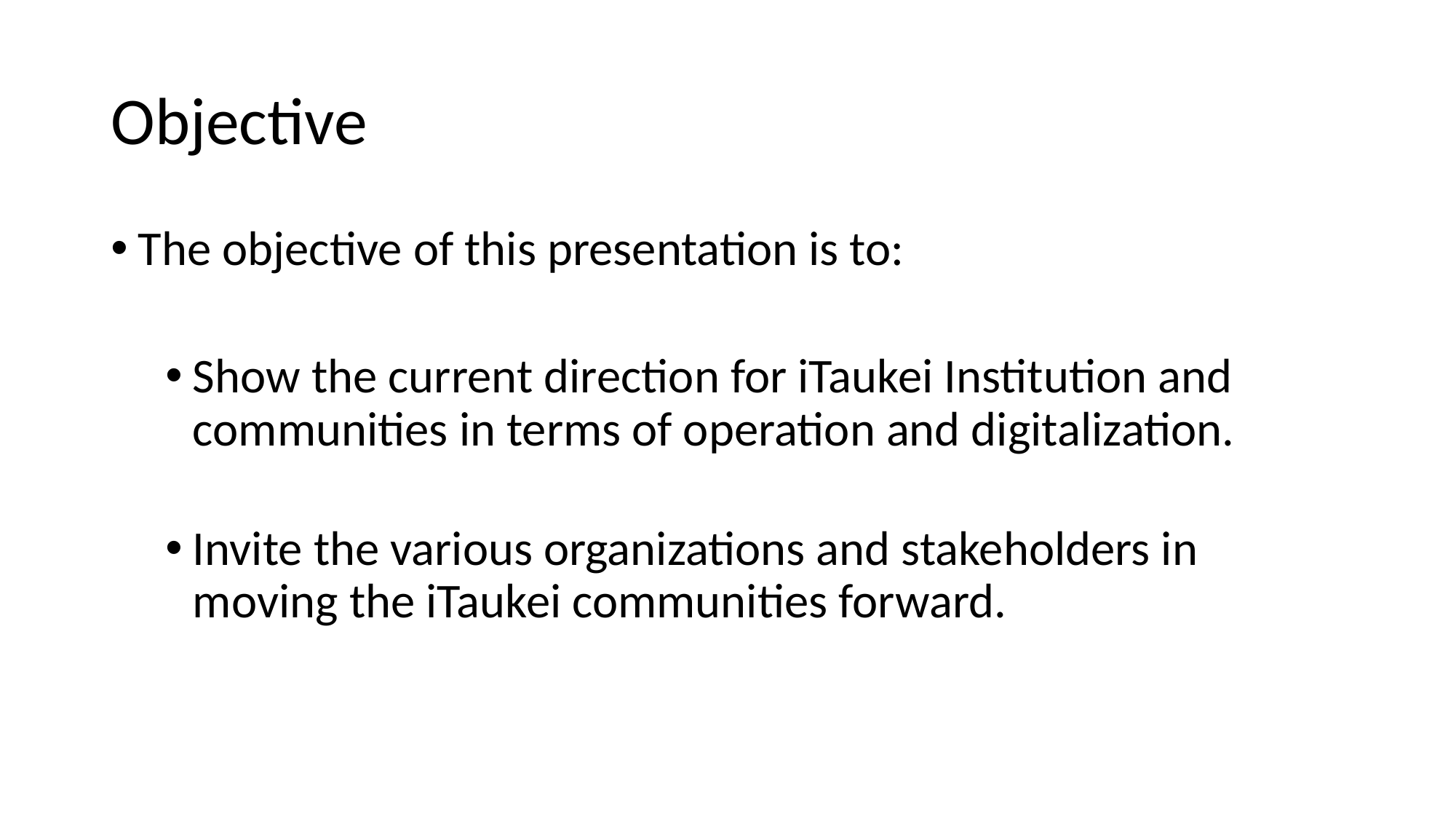

# Objective
The objective of this presentation is to:

Show the current direction for iTaukei Institution and communities in terms of operation and digitalization.

Invite the various organizations and stakeholders in moving the iTaukei communities forward.